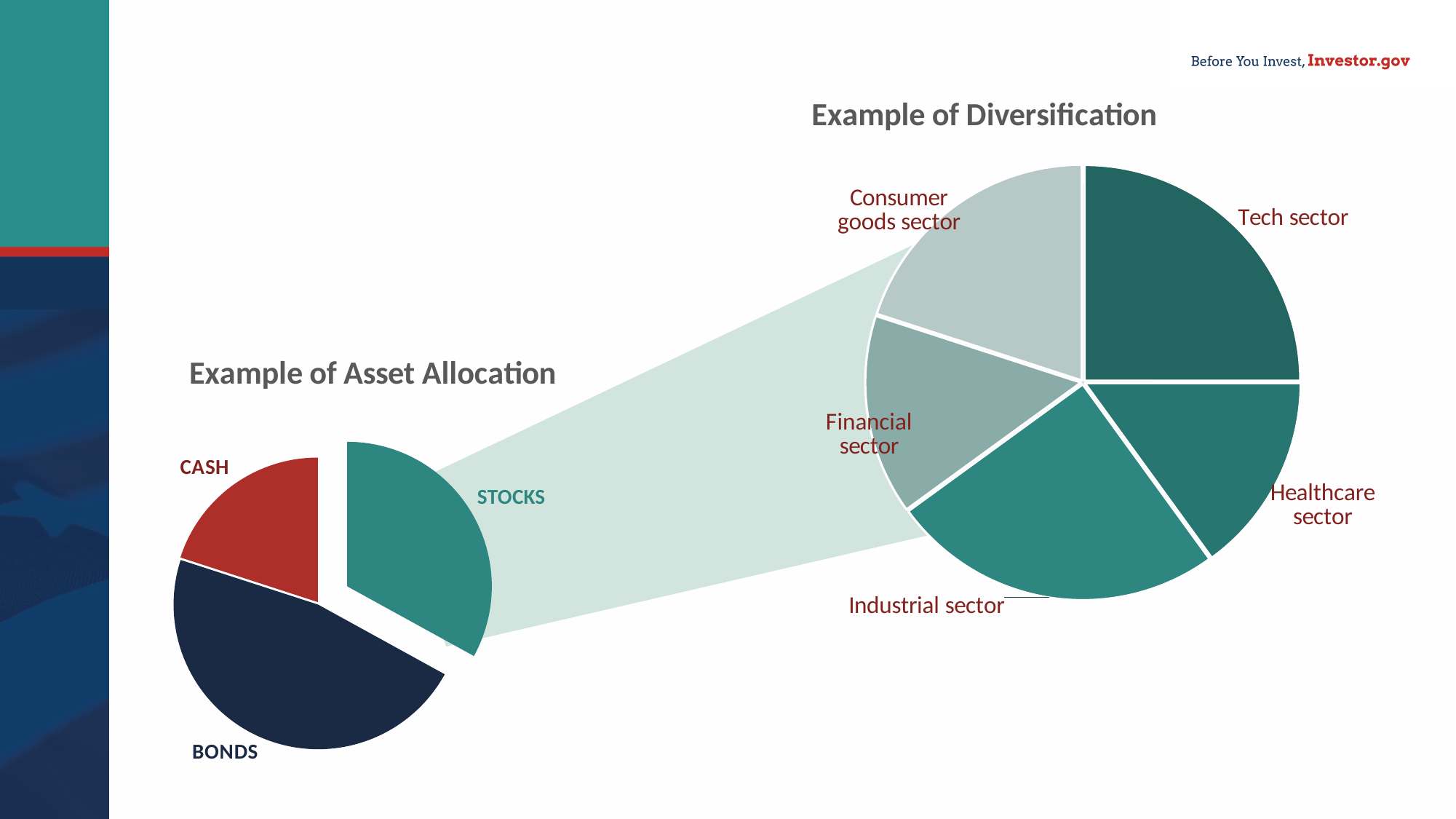

### Chart: Example of Diversification

| Category | Diversification - An Example |
|---|---|
| Tech sector | 25.0 |
| Healthcare sector | 15.0 |
| Industrial sector | 25.0 |
| Financial sector | 15.0 |
| Consumer goods sector | 20.0 |
# Explanation of diversification

### Chart: Example of Asset Allocation

| Category | Asset Allocation |
|---|---|
| STOCKS | 33.0 |
| BONDS | 47.0 |
| CASH | 20.0 |